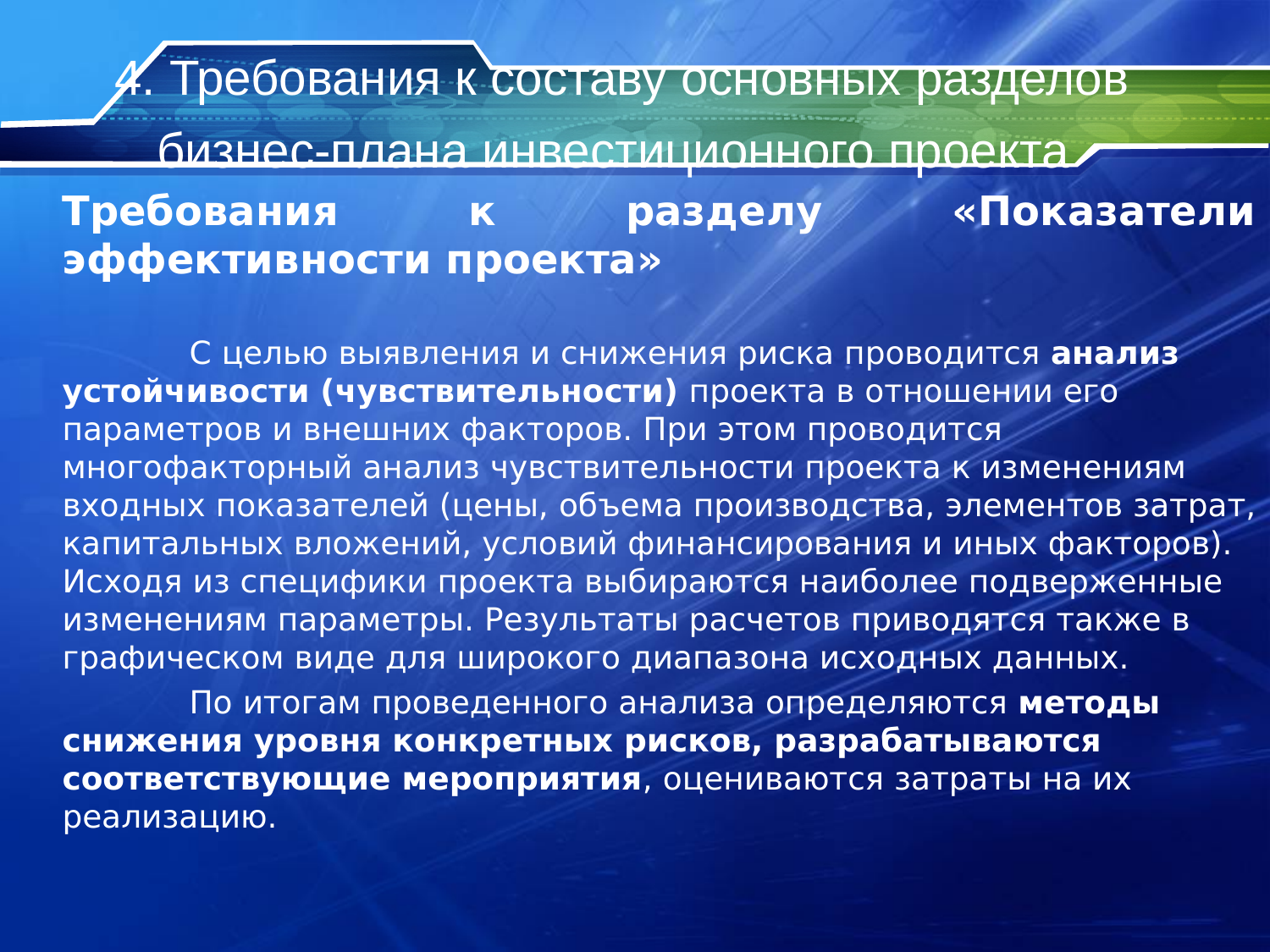

# 4. Требования к составу основных разделов бизнес-плана инвестиционного проекта
Требования к разделу «Показатели эффективности проекта»

	С целью выявления и снижения риска проводится анализ устойчивости (чувствительности) проекта в отношении его параметров и внешних факторов. При этом проводится многофакторный анализ чувствительности проекта к изменениям входных показателей (цены, объема производства, элементов затрат, капитальных вложений, условий финансирования и иных факторов). Исходя из специфики проекта выбираются наиболее подверженные изменениям параметры. Результаты расчетов приводятся также в графическом виде для широкого диапазона исходных данных.
	По итогам проведенного анализа определяются методы снижения уровня конкретных рисков, разрабатываются соответствующие мероприятия, оцениваются затраты на их реализацию.